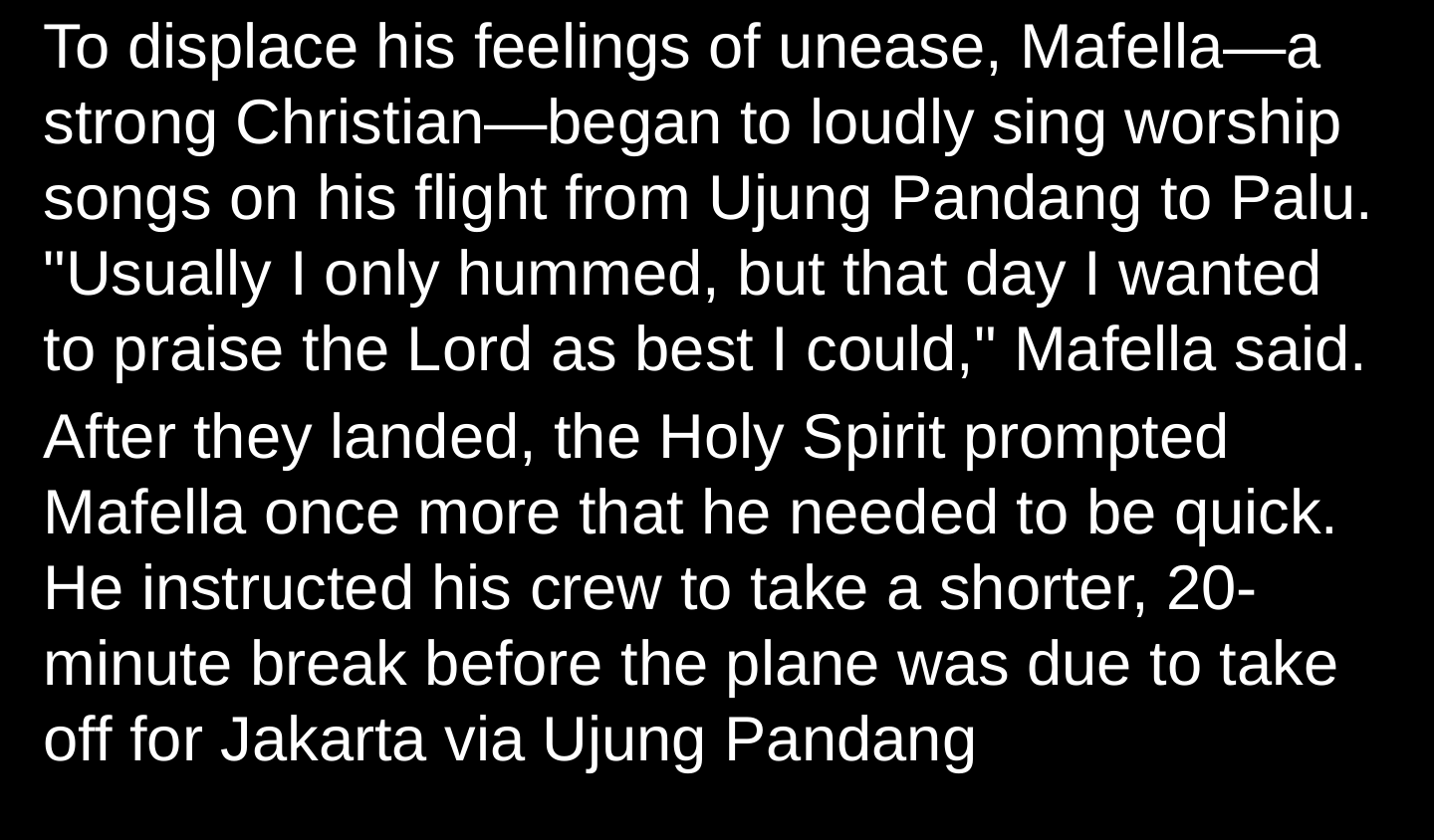

To displace his feelings of unease, Mafella—a strong Christian—began to loudly sing worship songs on his flight from Ujung Pandang to Palu. "Usually I only hummed, but that day I wanted to praise the Lord as best I could," Mafella said.
After they landed, the Holy Spirit prompted Mafella once more that he needed to be quick. He instructed his crew to take a shorter, 20-minute break before the plane was due to take off for Jakarta via Ujung Pandang